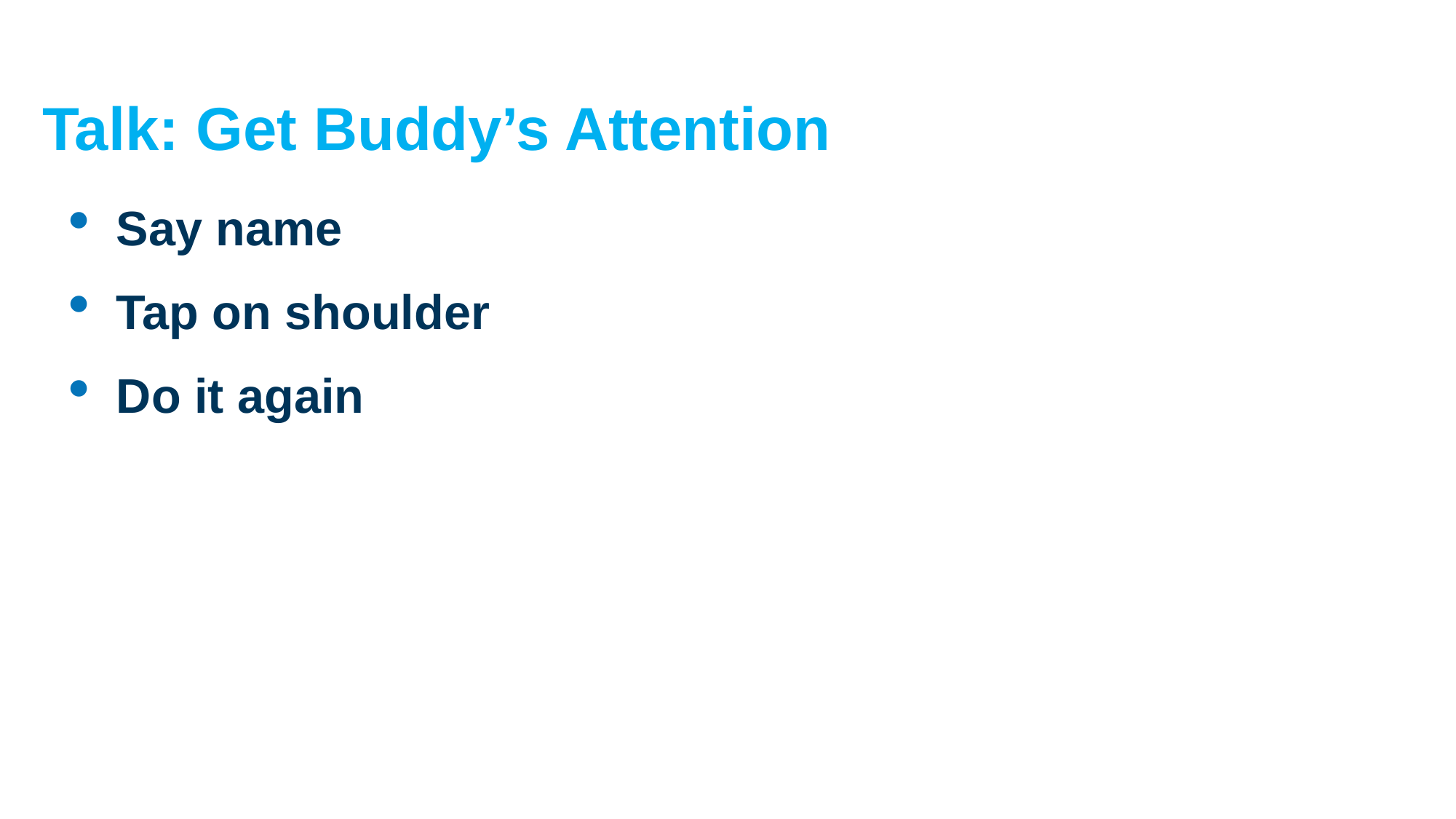

# Talk: Get Buddy’s Attention
Say name
Tap on shoulder
Do it again